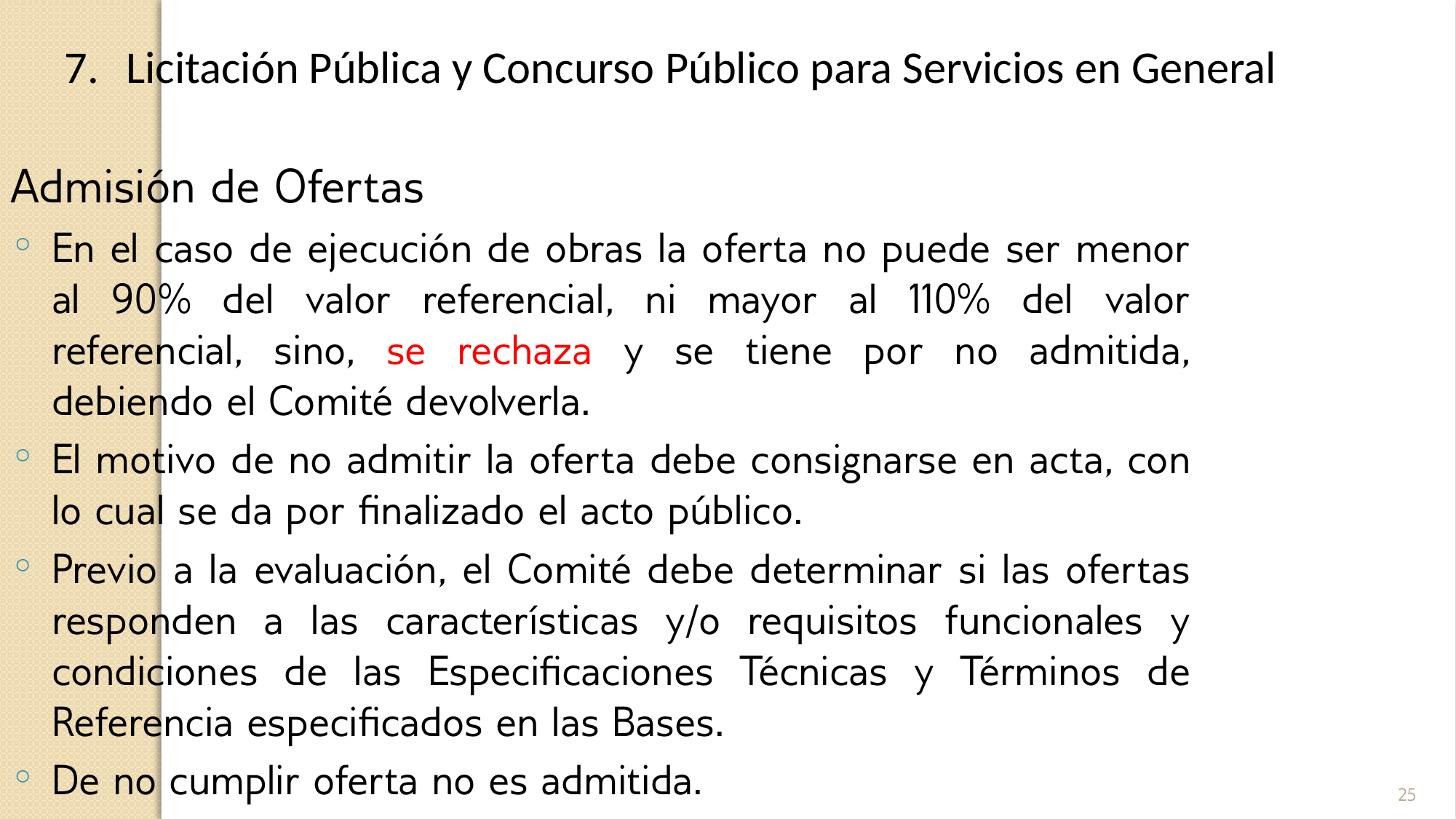

Licitación Pública y Concurso Público para Servicios en General
Admisión de Ofertas
En el caso de ejecución de obras la oferta no puede ser menor al 90% del valor referencial, ni mayor al 110% del valor referencial, sino, se rechaza y se tiene por no admitida, debiendo el Comité devolverla.
El motivo de no admitir la oferta debe consignarse en acta, con lo cual se da por finalizado el acto público.
Previo a la evaluación, el Comité debe determinar si las ofertas responden a las características y/o requisitos funcionales y condiciones de las Especificaciones Técnicas y Términos de Referencia especificados en las Bases.
De no cumplir oferta no es admitida.

25